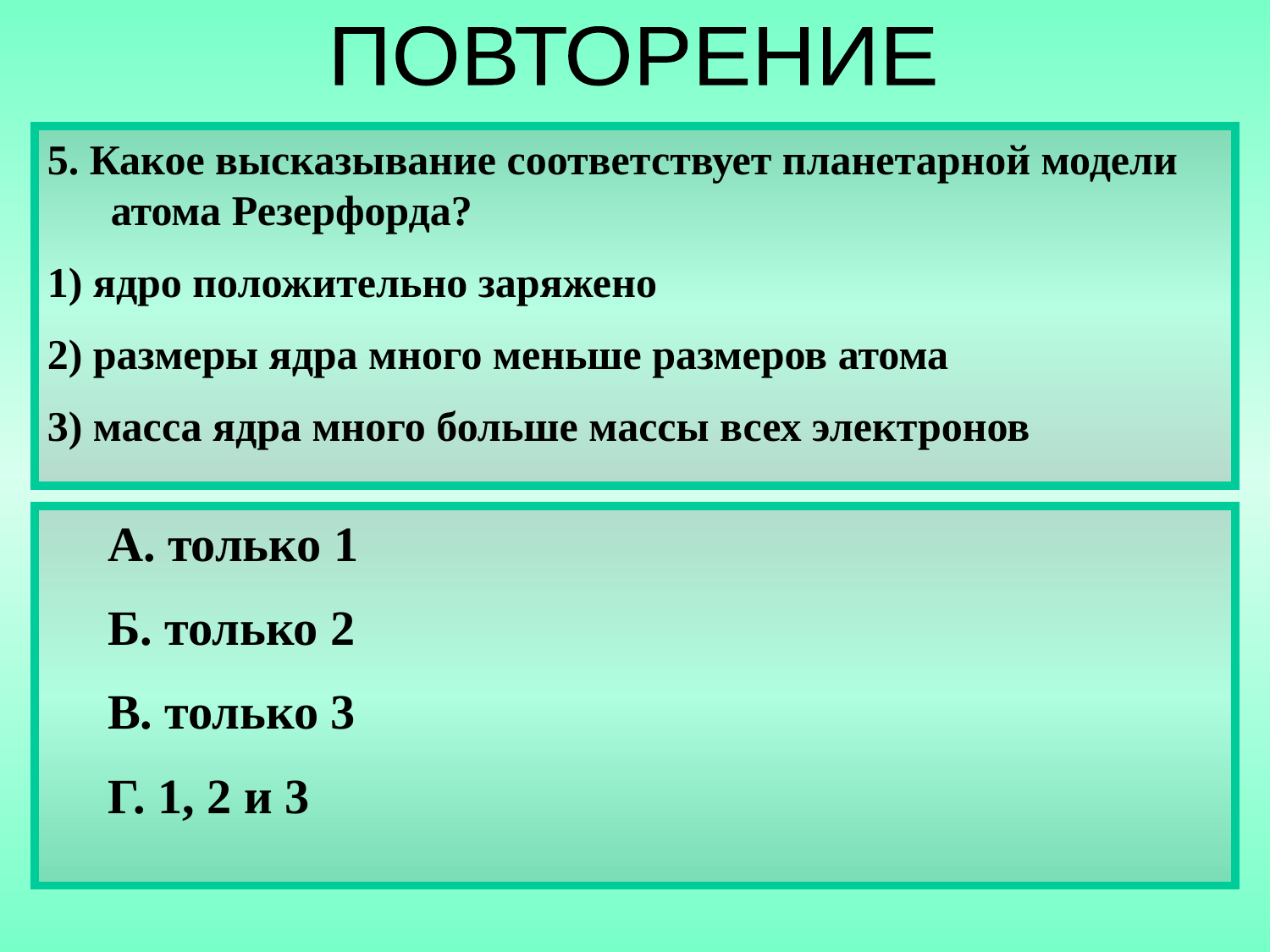

ПОВТОРЕНИЕ

5. Какое высказывание соответствует планетарной модели атома Резерфорда?
1) ядро положительно заряжено
2) размеры ядра много меньше размеров атома
3) масса ядра много больше массы всех электронов

А. только 1
Б. только 2
В. только 3
Г. 1, 2 и 3